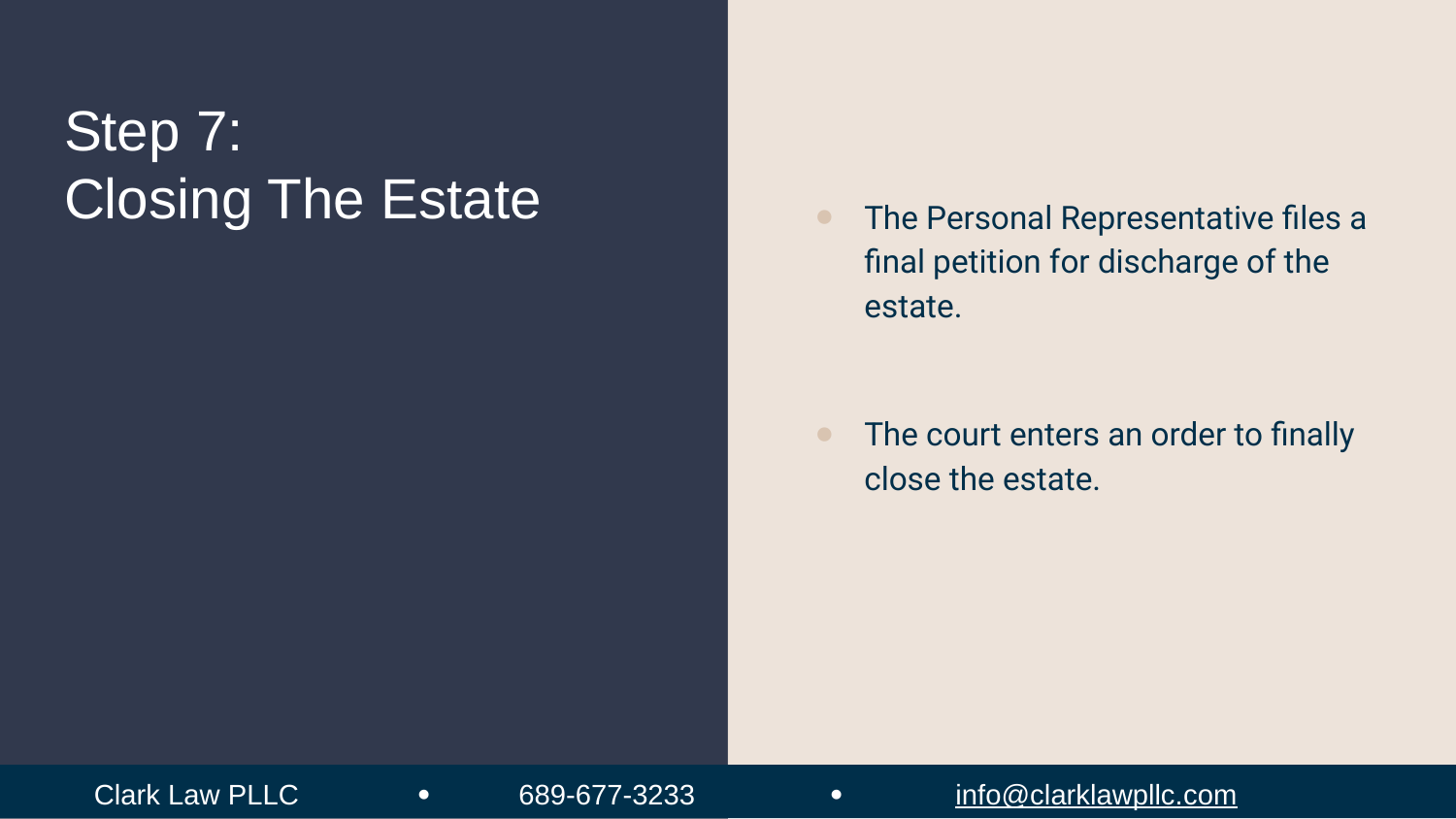

# Step 7: Closing The Estate
The Personal Representative files a final petition for discharge of the estate.
The court enters an order to finally close the estate.

Clark Law PLLC               •           689-677-3233                 •              info@clarklawpllc.com